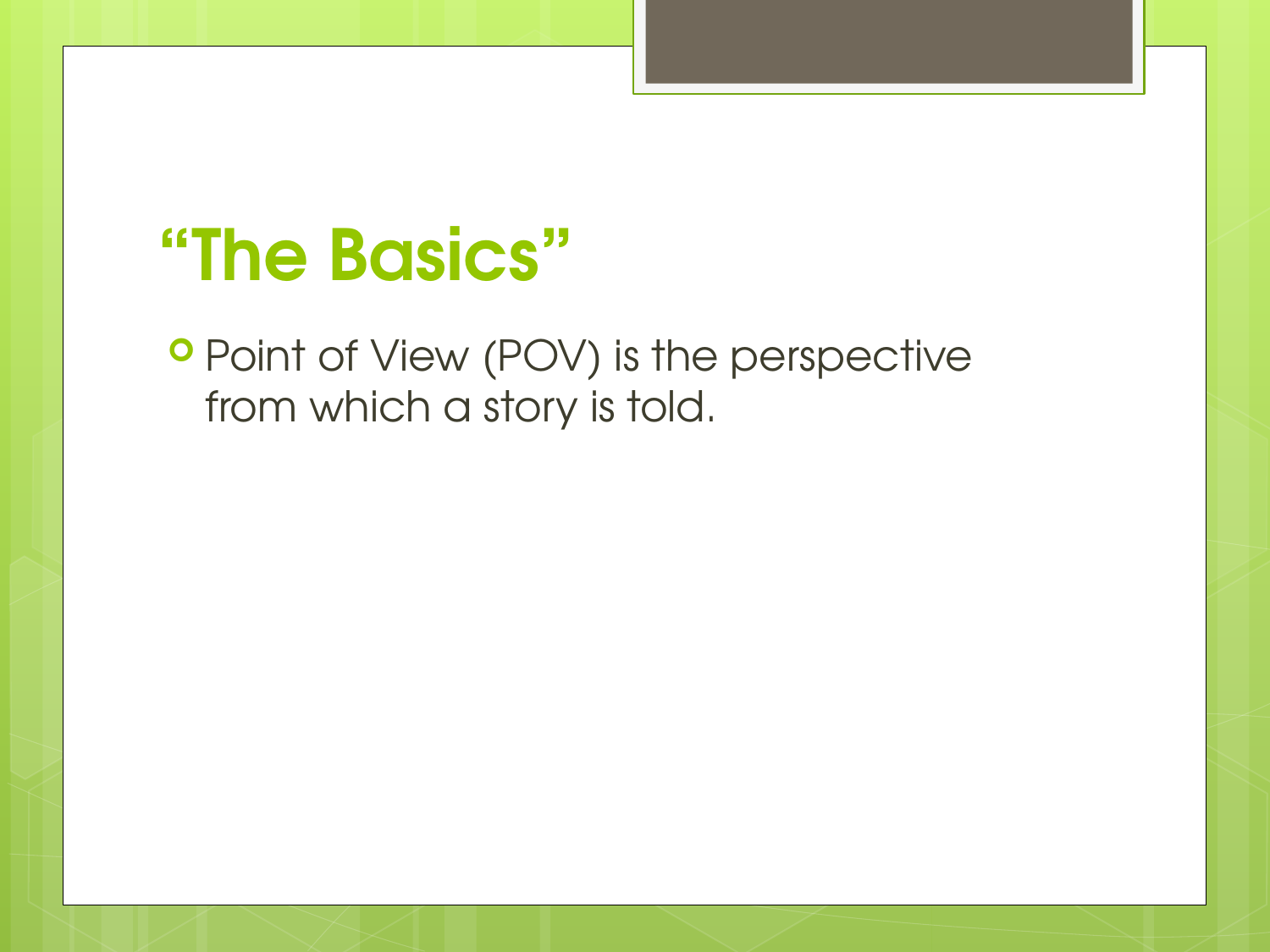

# “The Basics”
Point of View (POV) is the perspective from which a story is told.